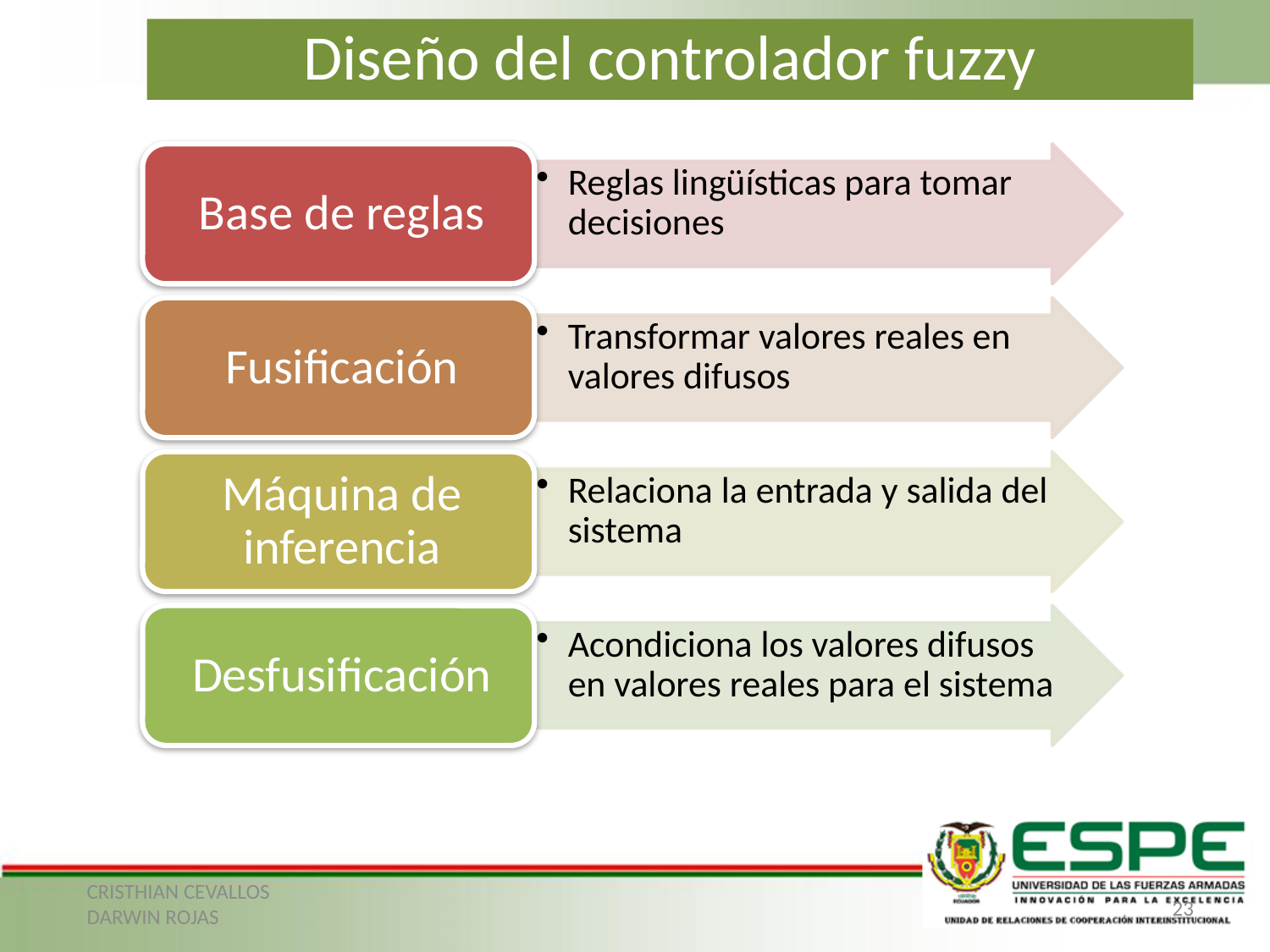

Diseño del controlador fuzzy
Reglas lingüísticas para tomar decisiones
Base de reglas
Transformar valores reales en valores difusos
Fusificación
Relaciona la entrada y salida del sistema
Máquina de inferencia
Acondiciona los valores difusos en valores reales para el sistema
Desfusificación

23
CRISTHIAN CEVALLOS
DARWIN ROJAS